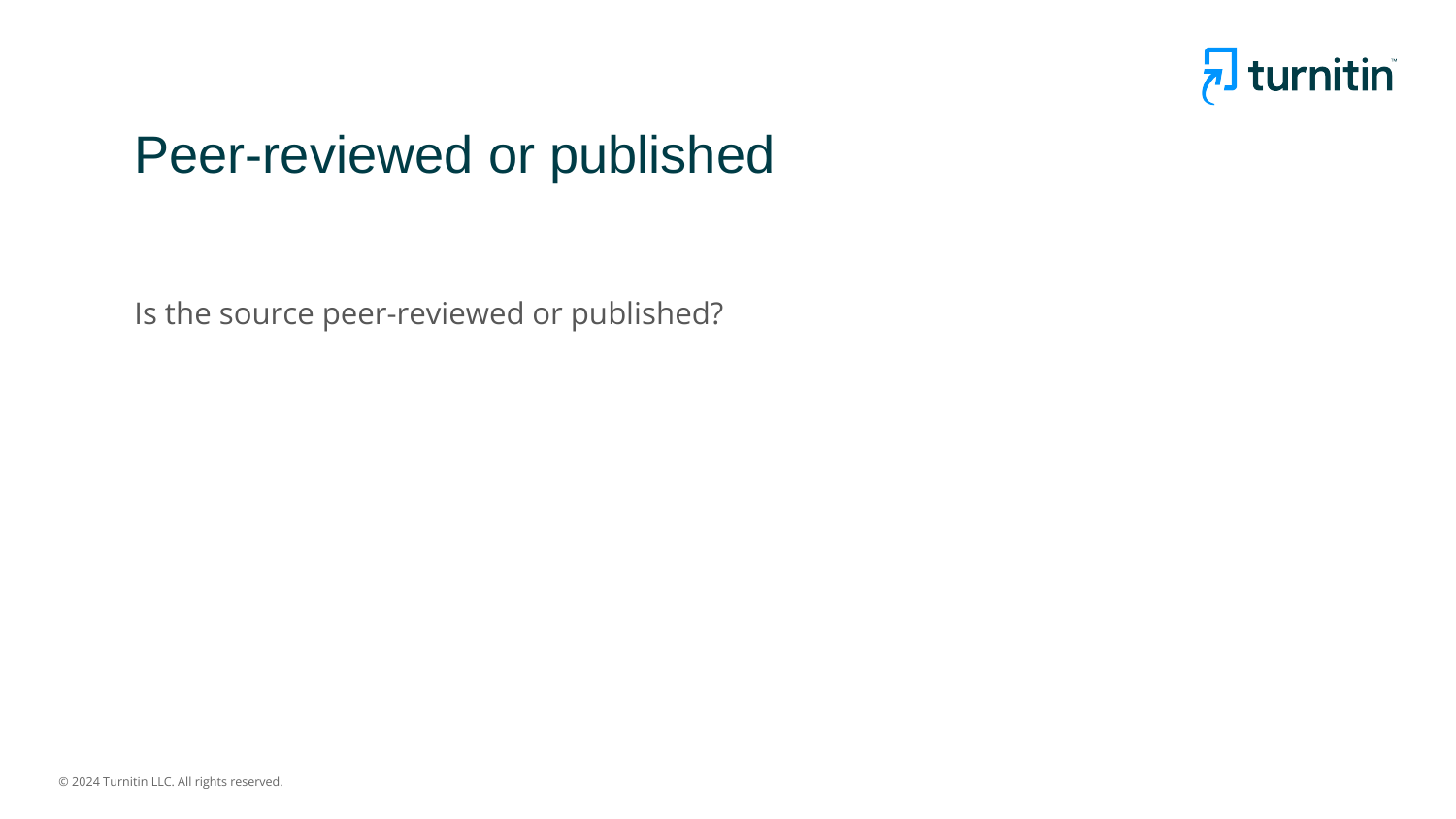

# Peer-reviewed or published
Is the source peer-reviewed or published?